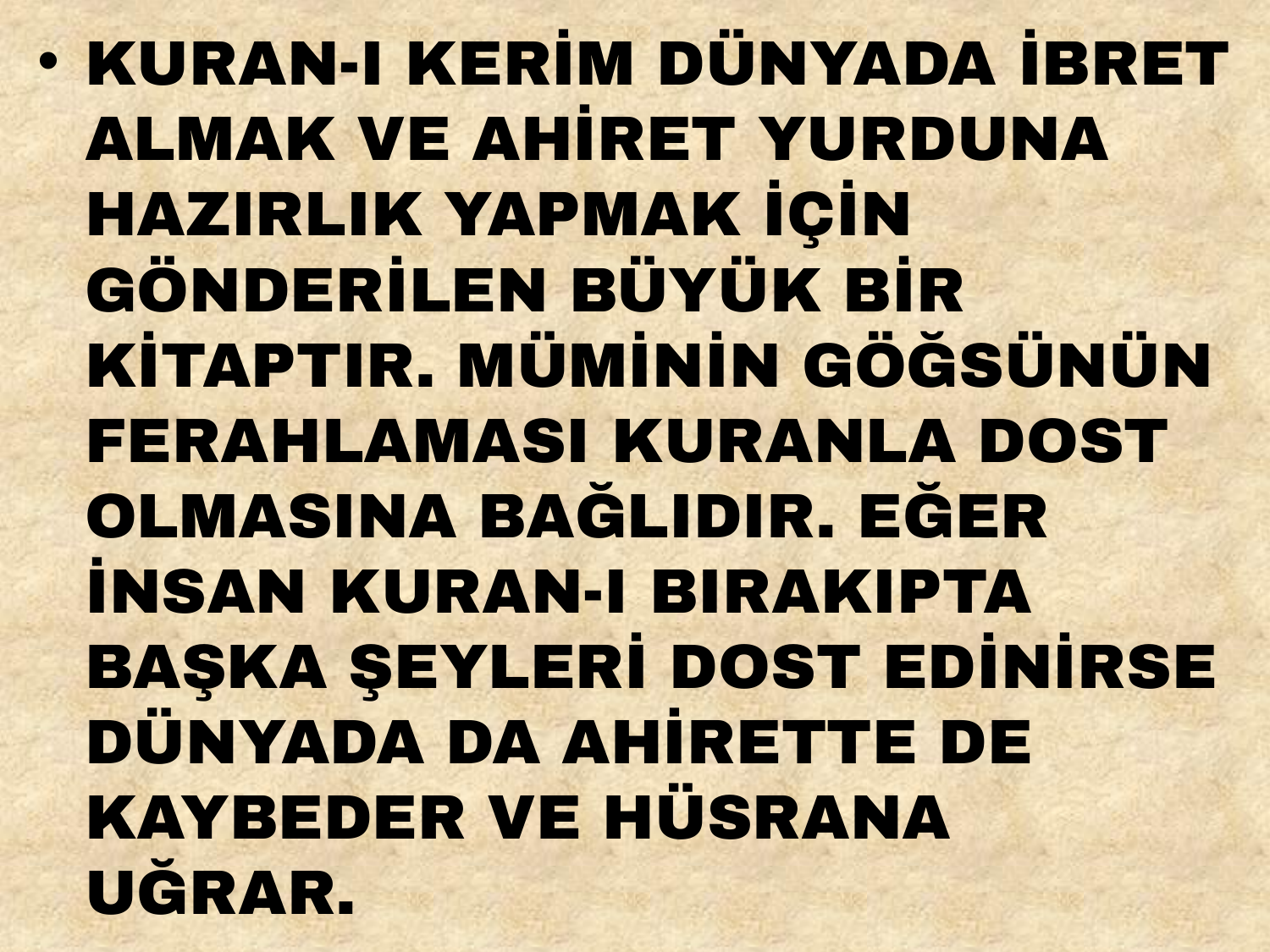

KURAN-I KERİM DÜNYADA İBRET ALMAK VE AHİRET YURDUNA  HAZIRLIK YAPMAK İÇİN GÖNDERİLEN BÜYÜK BİR KİTAPTIR. MÜMİNİN GÖĞSÜNÜN FERAHLAMASI KURANLA DOST OLMASINA BAĞLIDIR. EĞER İNSAN KURAN-I BIRAKIPTA BAŞKA ŞEYLERİ DOST EDİNİRSE DÜNYADA DA AHİRETTE DE KAYBEDER VE HÜSRANA UĞRAR.